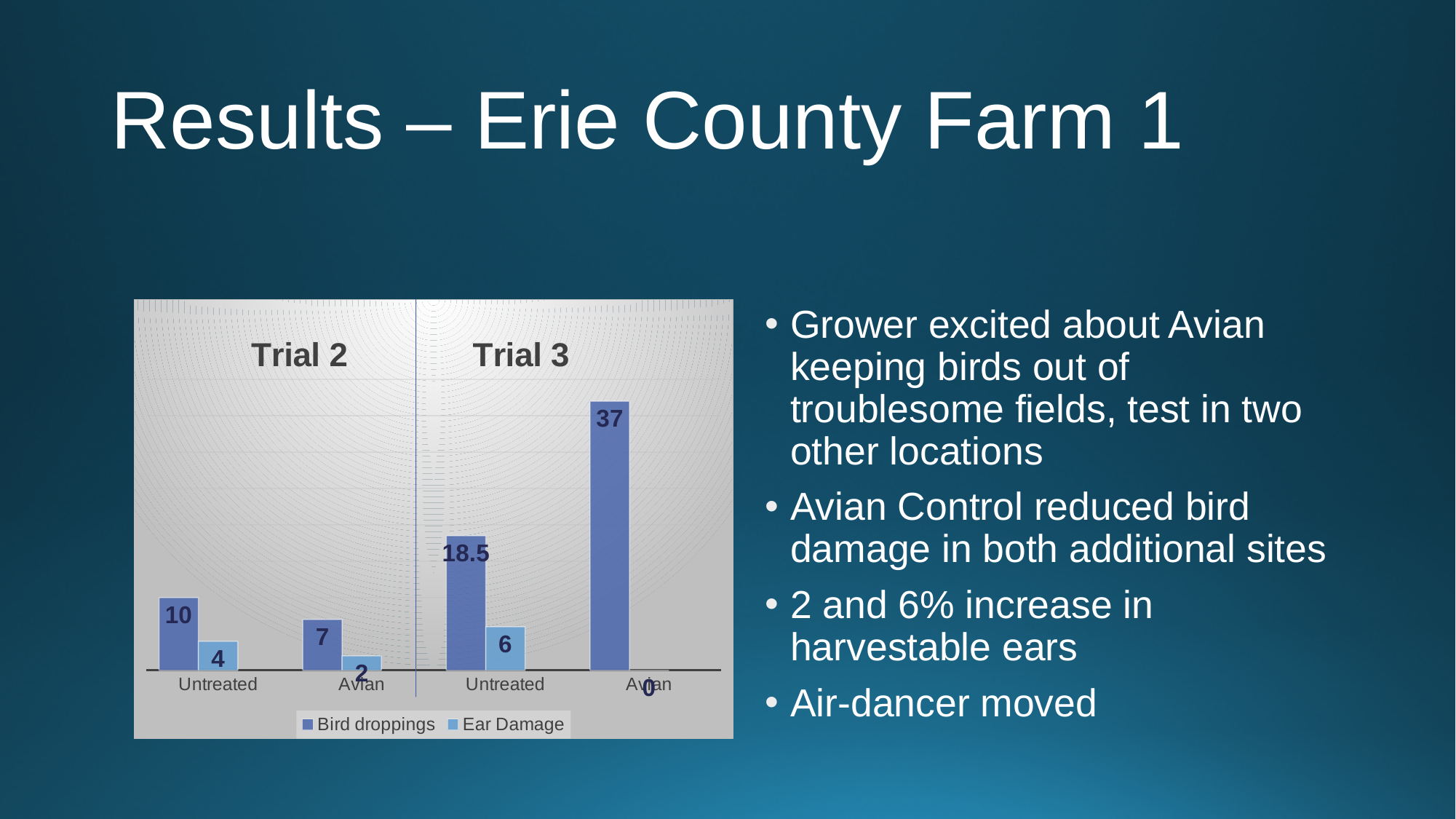

# Results – Erie County Farm 1

### Chart: Trial 2         	    Trial 3

| Category | Bird droppings | Ear Damage | Column1 |
|---|---|---|---|
| Untreated | 10.0 | 4.0 | None |
| Avian | 7.0 | 2.0 | None |
| Untreated | 18.5 | 6.0 | None |
| Avian | 37.0 | 0.0 | None |
Grower excited about Avian keeping birds out of troublesome fields, test in two other locations
Avian Control reduced bird damage in both additional sites
2 and 6% increase in harvestable ears
Air-dancer moved